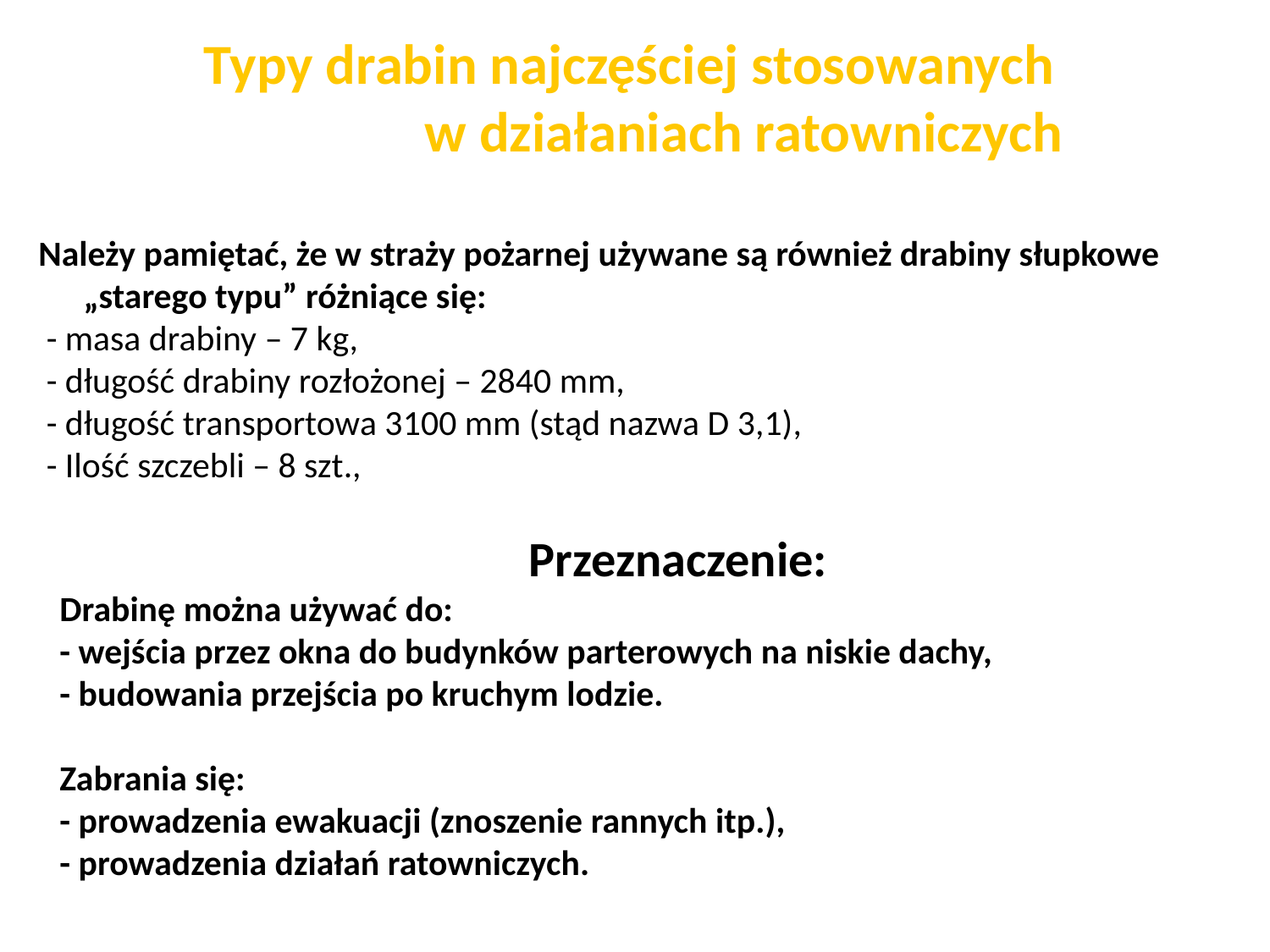

str. 9
# Typy drabin najczęściej stosowanych                   w działaniach ratowniczych
Należy pamiętać, że w straży pożarnej używane są również drabiny słupkowe „starego typu” różniące się:
 - masa drabiny – 7 kg,
 - długość drabiny rozłożonej – 2840 mm,
 - długość transportowa 3100 mm (stąd nazwa D 3,1),
 - Ilość szczebli – 8 szt.,

   			        Przeznaczenie:
Drabinę można używać do:
- wejścia przez okna do budynków parterowych na niskie dachy,
- budowania przejścia po kruchym lodzie.

Zabrania się:
- prowadzenia ewakuacji (znoszenie rannych itp.),
- prowadzenia działań ratowniczych.

Pobrano 18.02.20016 z www.os-psp.olsztyn.pl
Pobrano 18.02.20016 z www.os-psp.olsztyn.pl